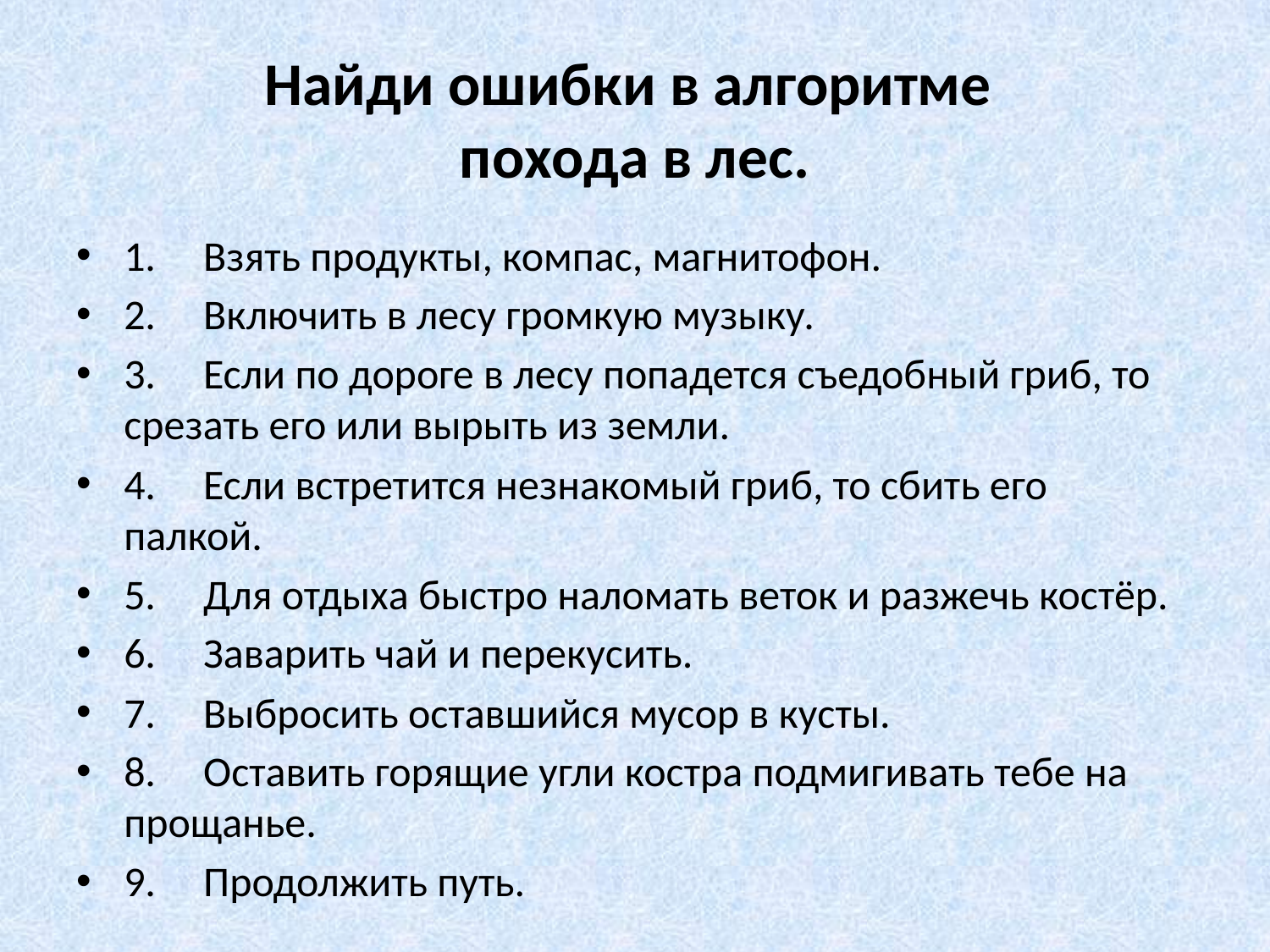

# Найди ошибки в алгоритме похода в лес.
1.     Взять продукты, компас, магнитофон.
2.     Включить в лесу громкую музыку.
3.     Если по дороге в лесу попадется съедобный гриб, то срезать его или вырыть из земли.
4.     Если встретится незнакомый гриб, то сбить его палкой.
5.     Для отдыха быстро наломать веток и разжечь костёр.
6.     Заварить чай и перекусить.
7.     Выбросить оставшийся мусор в кусты.
8.     Оставить горящие угли костра подмигивать тебе на прощанье.
9.     Продолжить путь.